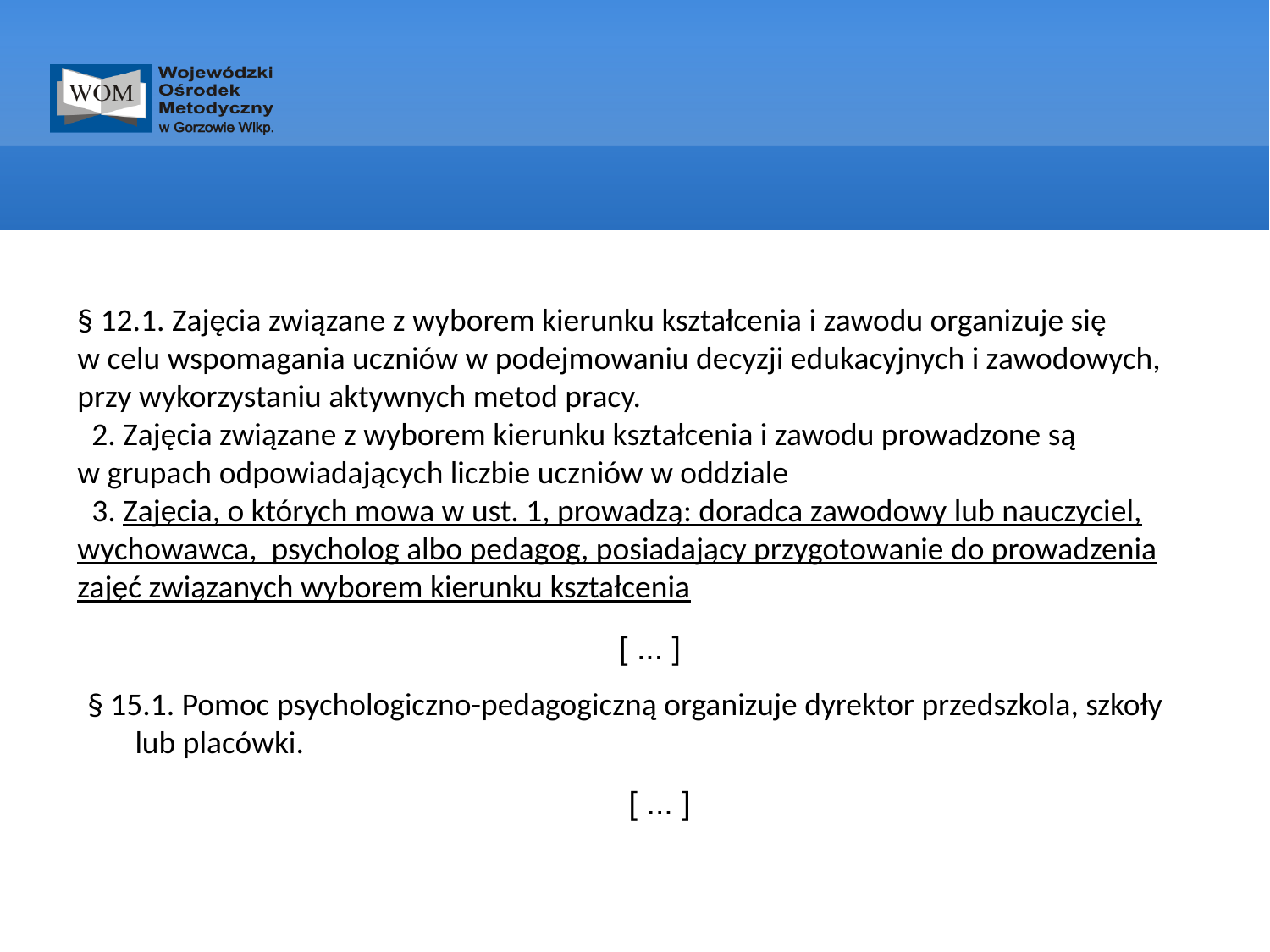

#
§ 12.1. Zajęcia związane z wyborem kierunku kształcenia i zawodu organizuje się
w celu wspomagania uczniów w podejmowaniu decyzji edukacyjnych i zawodowych, przy wykorzystaniu aktywnych metod pracy.
  2. Zajęcia związane z wyborem kierunku kształcenia i zawodu prowadzone są
w grupach odpowiadających liczbie uczniów w oddziale
  3. Zajęcia, o których mowa w ust. 1, prowadzą: doradca zawodowy lub nauczyciel, wychowawca,  psycholog albo pedagog, posiadający przygotowanie do prowadzenia zajęć związanych wyborem kierunku kształcenia
[ ... ]
§ 15.1. Pomoc psychologiczno-pedagogiczną organizuje dyrektor przedszkola, szkoły    lub placówki.
[ ... ]